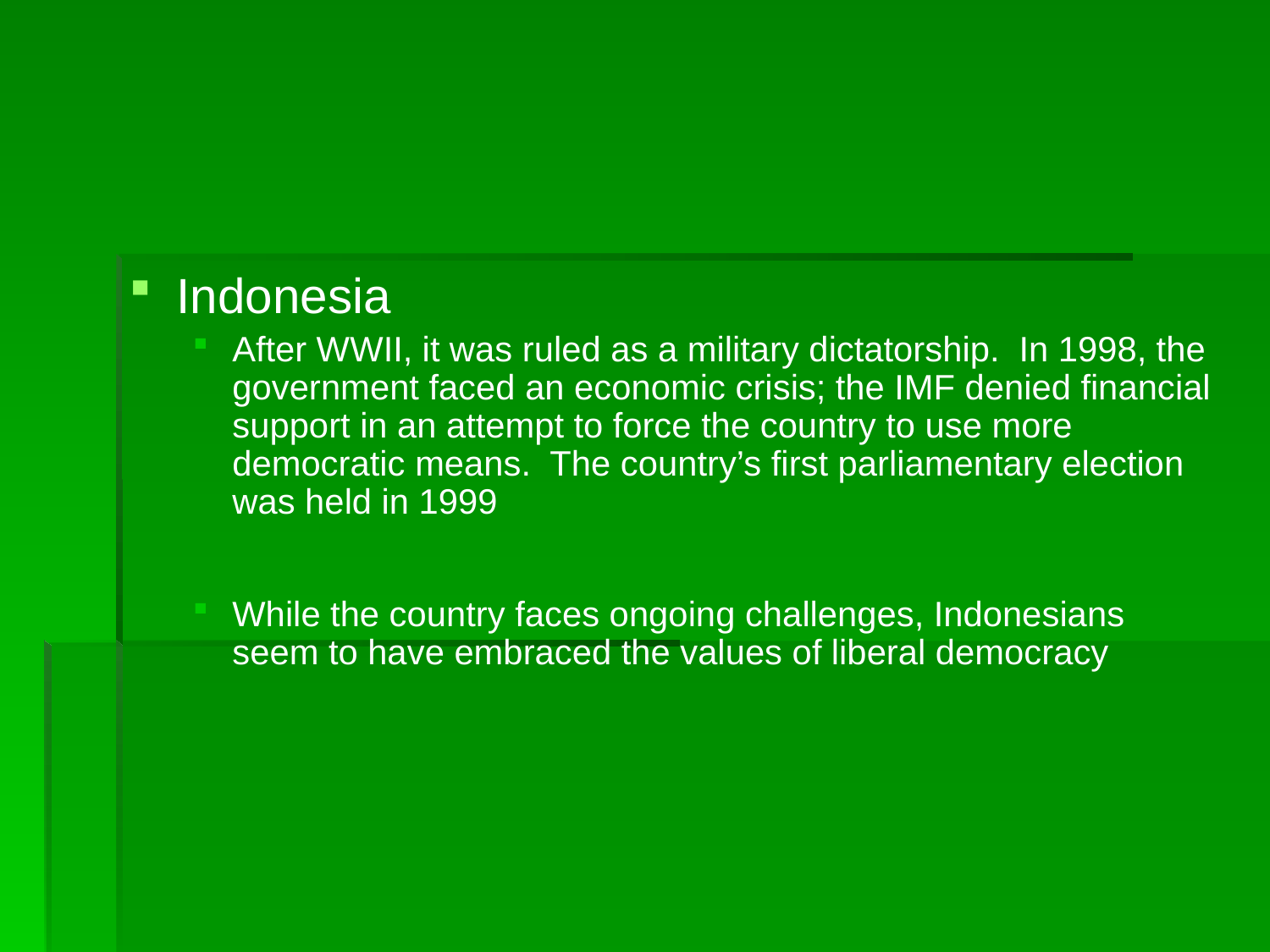

Indonesia
After WWII, it was ruled as a military dictatorship.  In 1998, the government faced an economic crisis; the IMF denied financial support in an attempt to force the country to use more democratic means.  The country’s first parliamentary election was held in 1999

While the country faces ongoing challenges, Indonesians seem to have embraced the values of liberal democracy